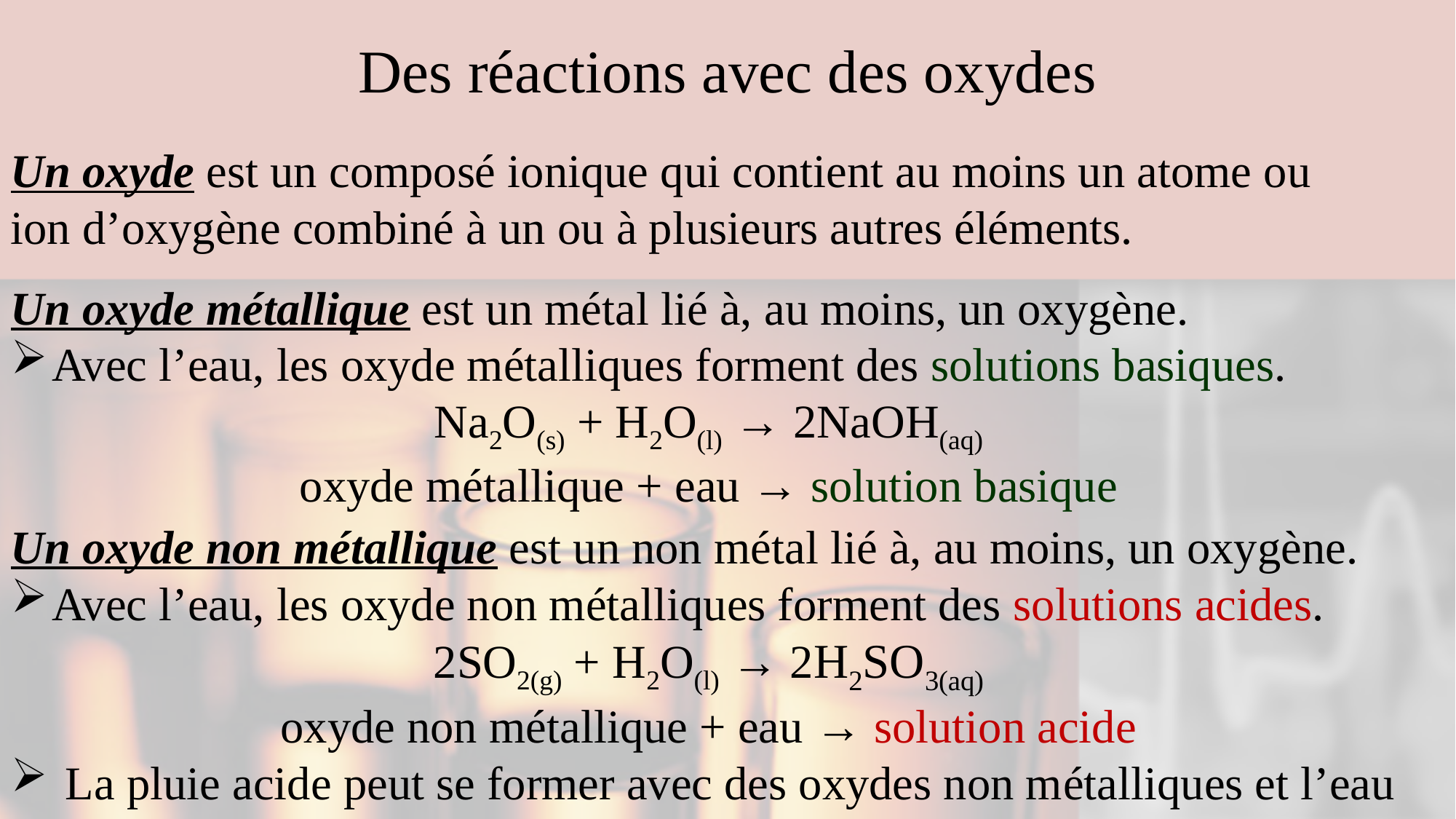

# Des réactions avec des oxydes
Un oxyde est un composé ionique qui contient au moins un atome ou ion d’oxygène combiné à un ou à plusieurs autres éléments.
Un oxyde métallique est un métal lié à, au moins, un oxygène.
Avec l’eau, les oxyde métalliques forment des solutions basiques.
Na2O(s) + H2O(l) → 2NaOH(aq)
oxyde métallique + eau → solution basique
Un oxyde non métallique est un non métal lié à, au moins, un oxygène.
Avec l’eau, les oxyde non métalliques forment des solutions acides.
2SO2(g) + H2O(l) → 2H2SO3(aq)
oxyde non métallique + eau → solution acide
La pluie acide peut se former avec des oxydes non métalliques et l’eau